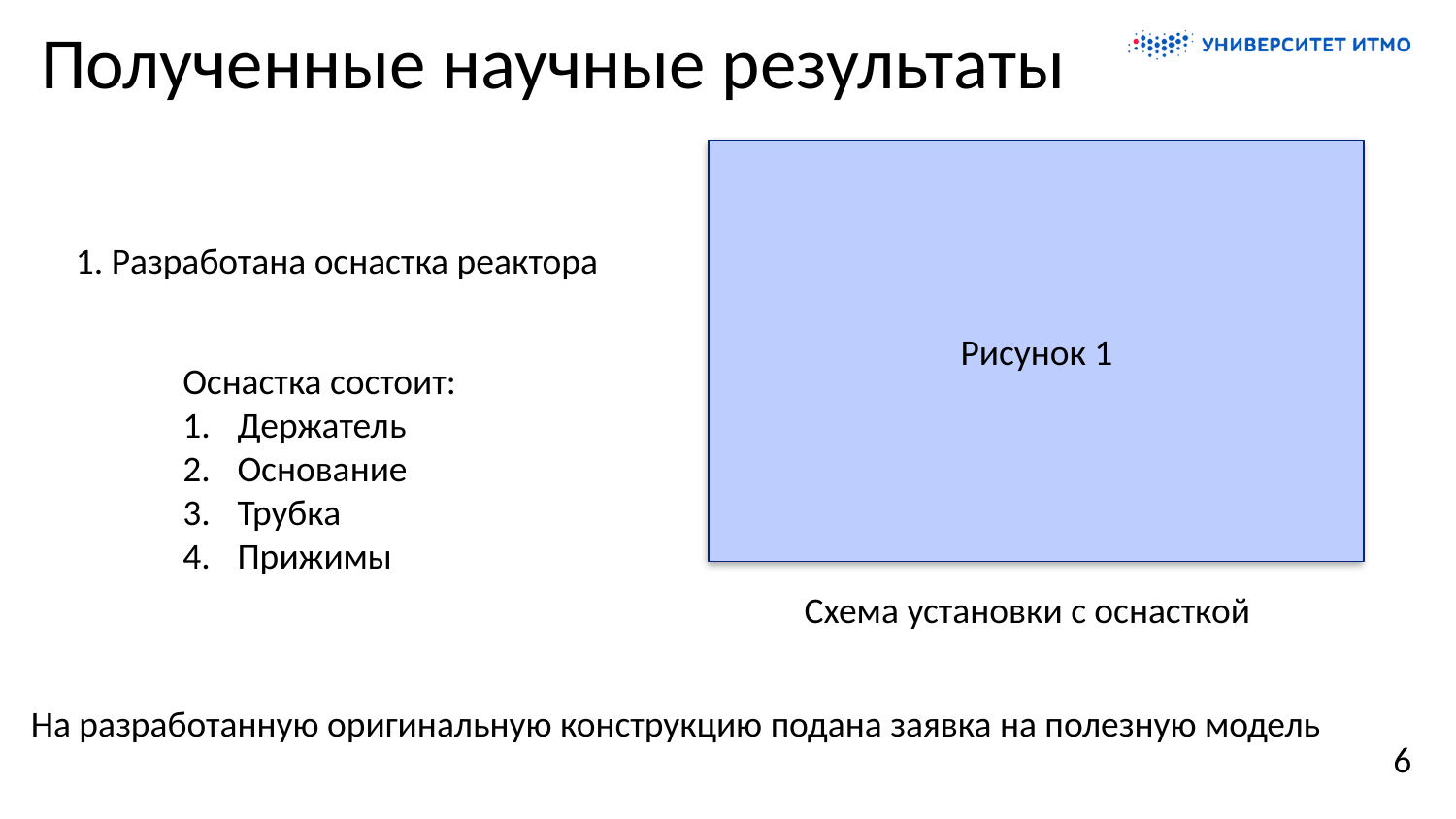

Полученные научные результаты

1. Разработана оснастка реактора
Рисунок 1
Оснастка состоит:
Держатель
Основание
Трубка
Прижимы
Схема установки с оснасткой
На разработанную оригинальную конструкцию подана заявка на полезную модель
6